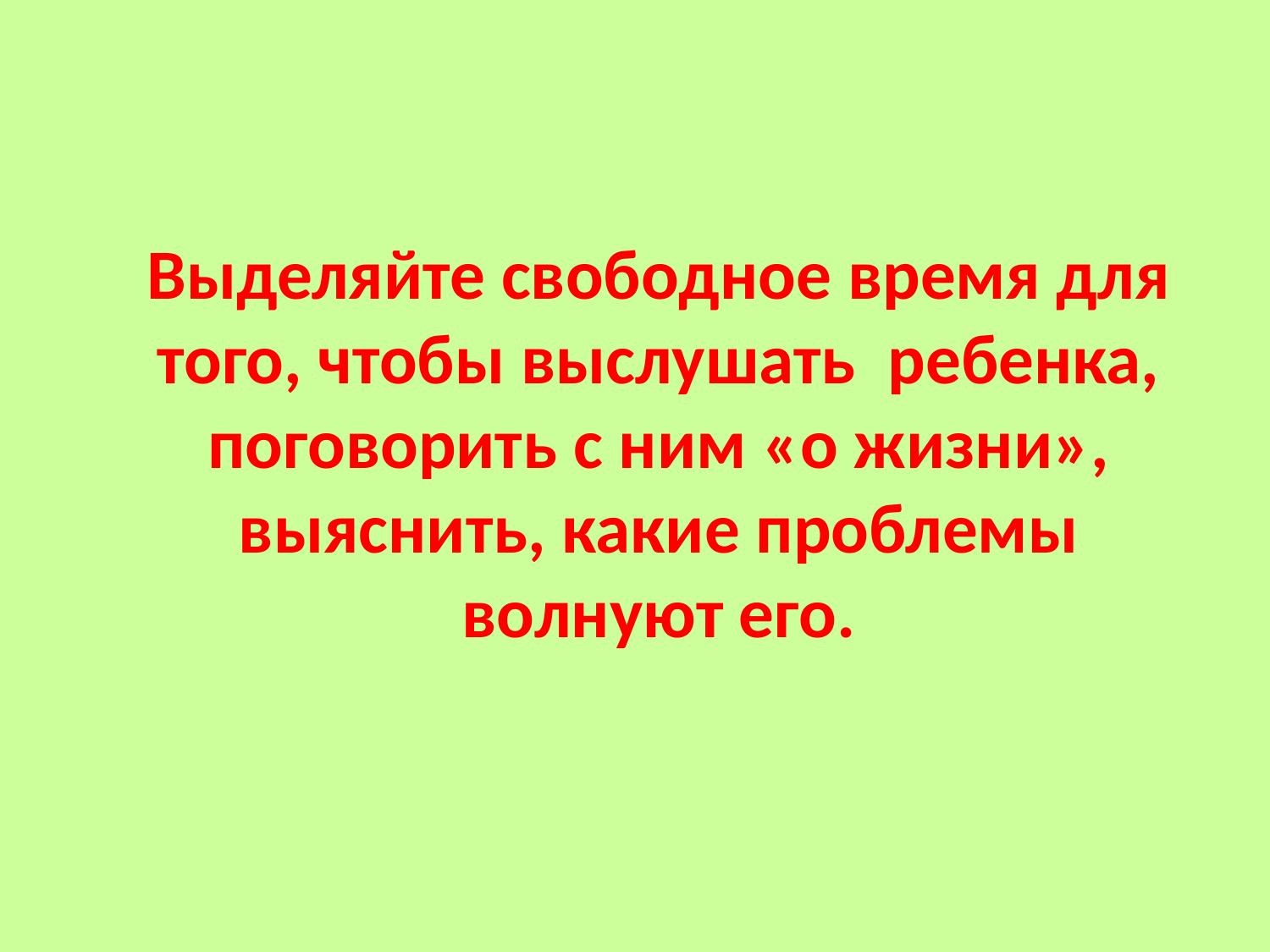

Выделяйте свободное время для того, чтобы выслушать  ребенка, поговорить с ним «о жизни», выяснить, какие проблемы волнуют его.